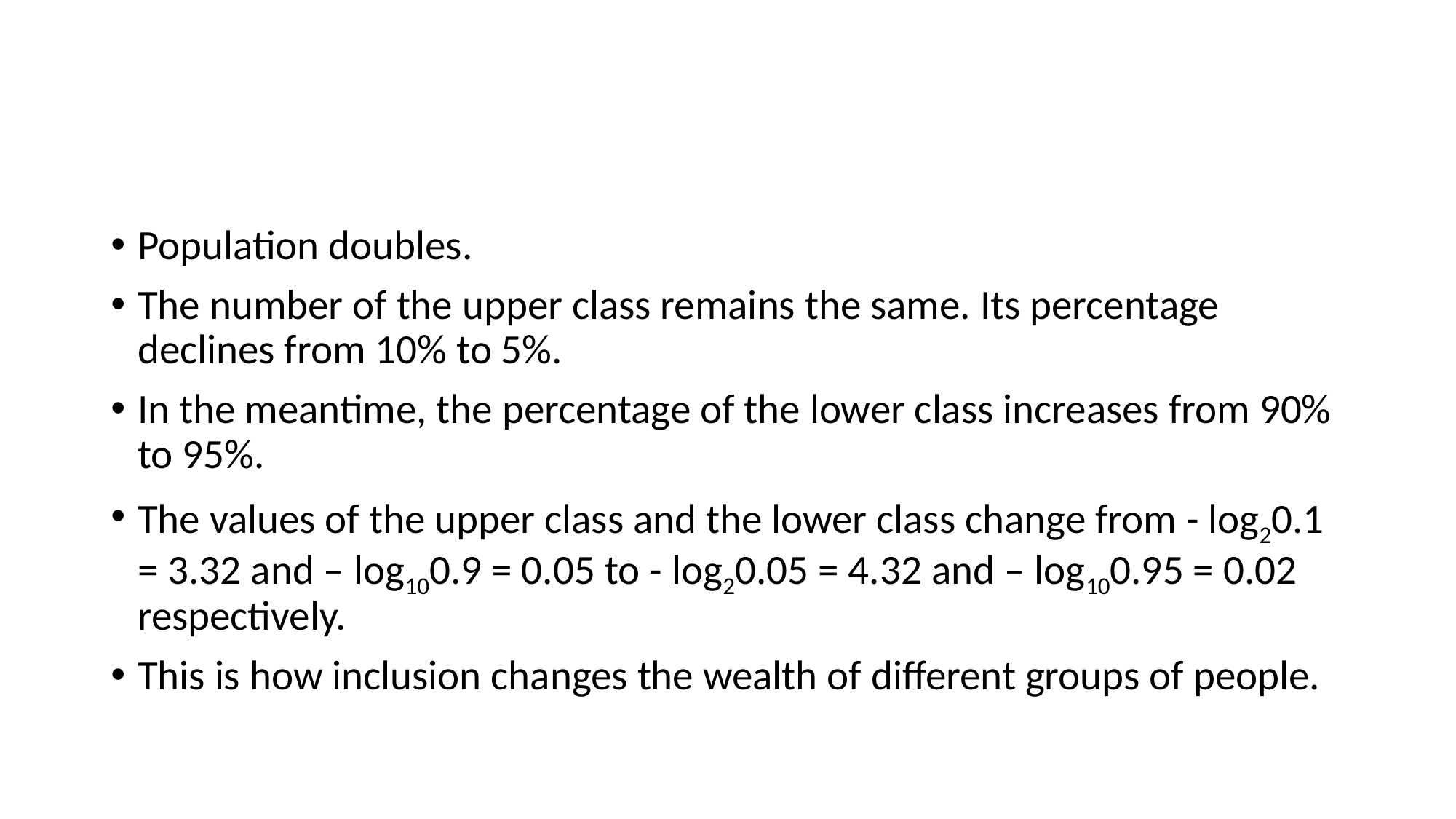

#
Population doubles.
The number of the upper class remains the same. Its percentage declines from 10% to 5%.
In the meantime, the percentage of the lower class increases from 90% to 95%.
The values of the upper class and the lower class change from - log20.1 = 3.32 and – log100.9 = 0.05 to - log20.05 = 4.32 and – log100.95 = 0.02 respectively.
This is how inclusion changes the wealth of different groups of people.